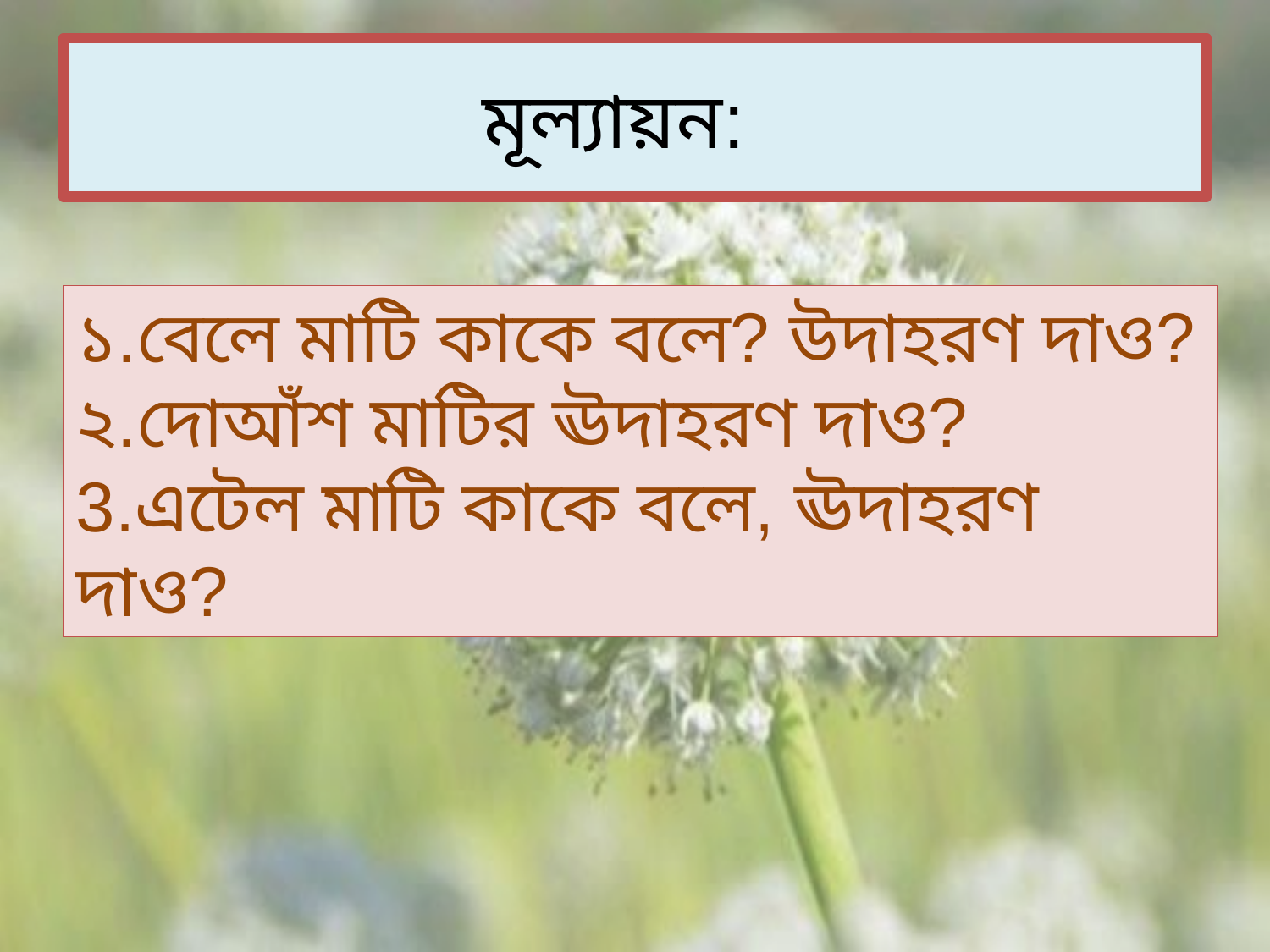

# মূল্যায়ন:
১.বেলে মাটি কাকে বলে? উদাহরণ দাও?
২.দোআঁশ মাটির ঊদাহরণ দাও?
3.এটেল মাটি কাকে বলে, ঊদাহরণ দাও?